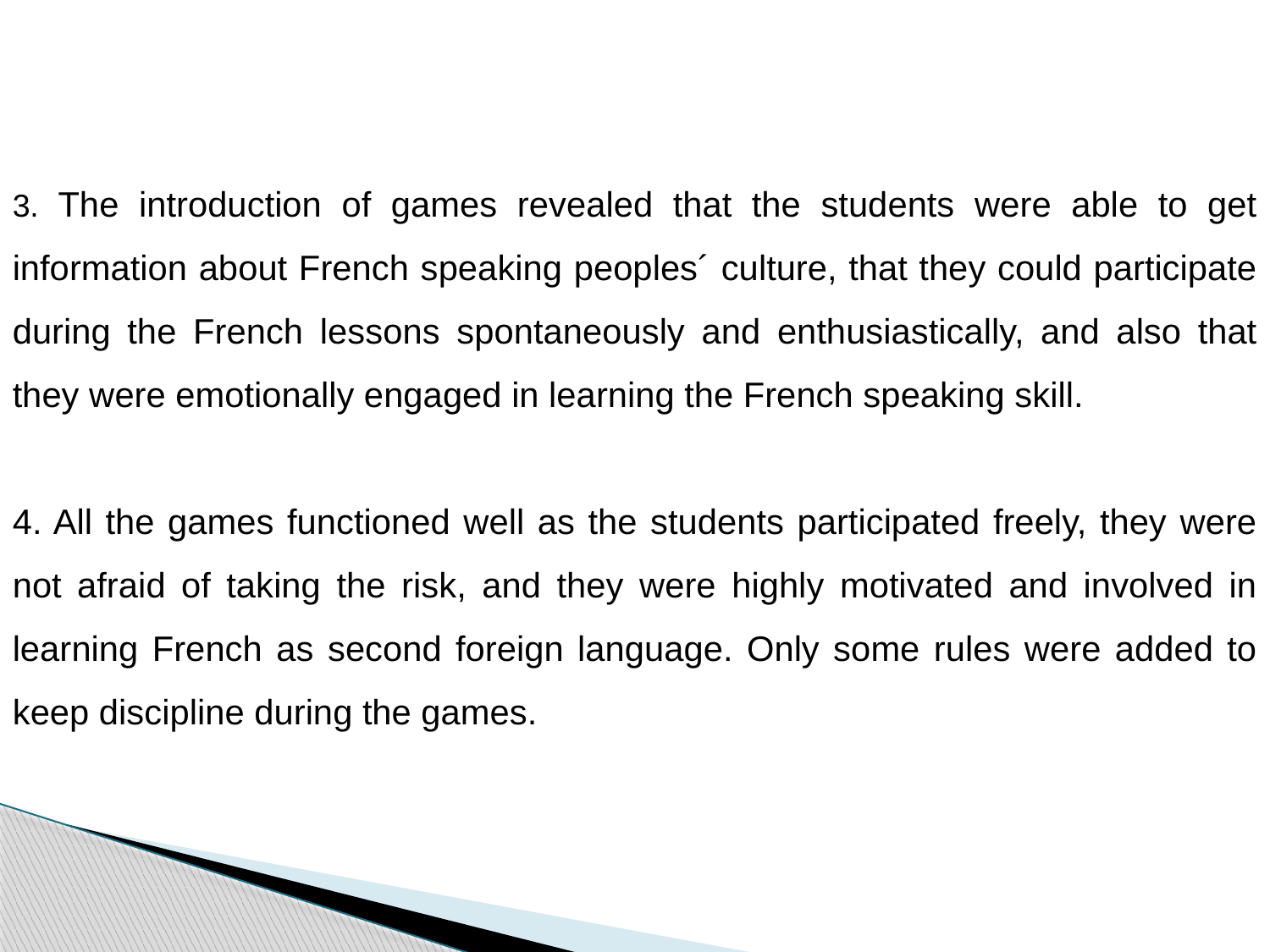

3. The introduction of games revealed that the students were able to get information about French speaking peoples´ culture, that they could participate during the French lessons spontaneously and enthusiastically, and also that they were emotionally engaged in learning the French speaking skill.

4. All the games functioned well as the students participated freely, they were not afraid of taking the risk, and they were highly motivated and involved in learning French as second foreign language. Only some rules were added to keep discipline during the games.